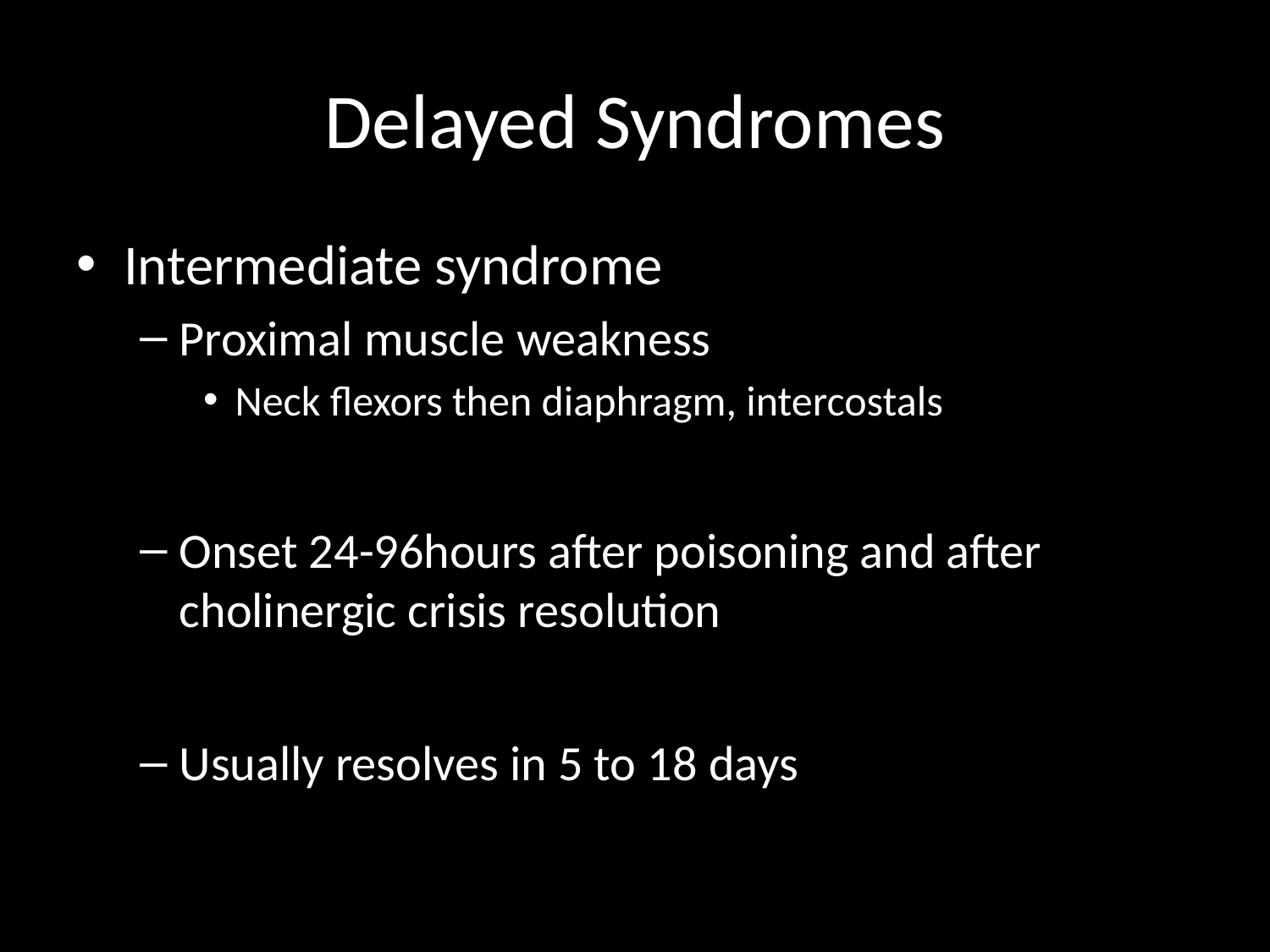

# Delayed Syndromes
Intermediate syndrome
Proximal muscle weakness
Neck flexors then diaphragm, intercostals

Onset 24-96hours after poisoning and after cholinergic crisis resolution

Usually resolves in 5 to 18 days